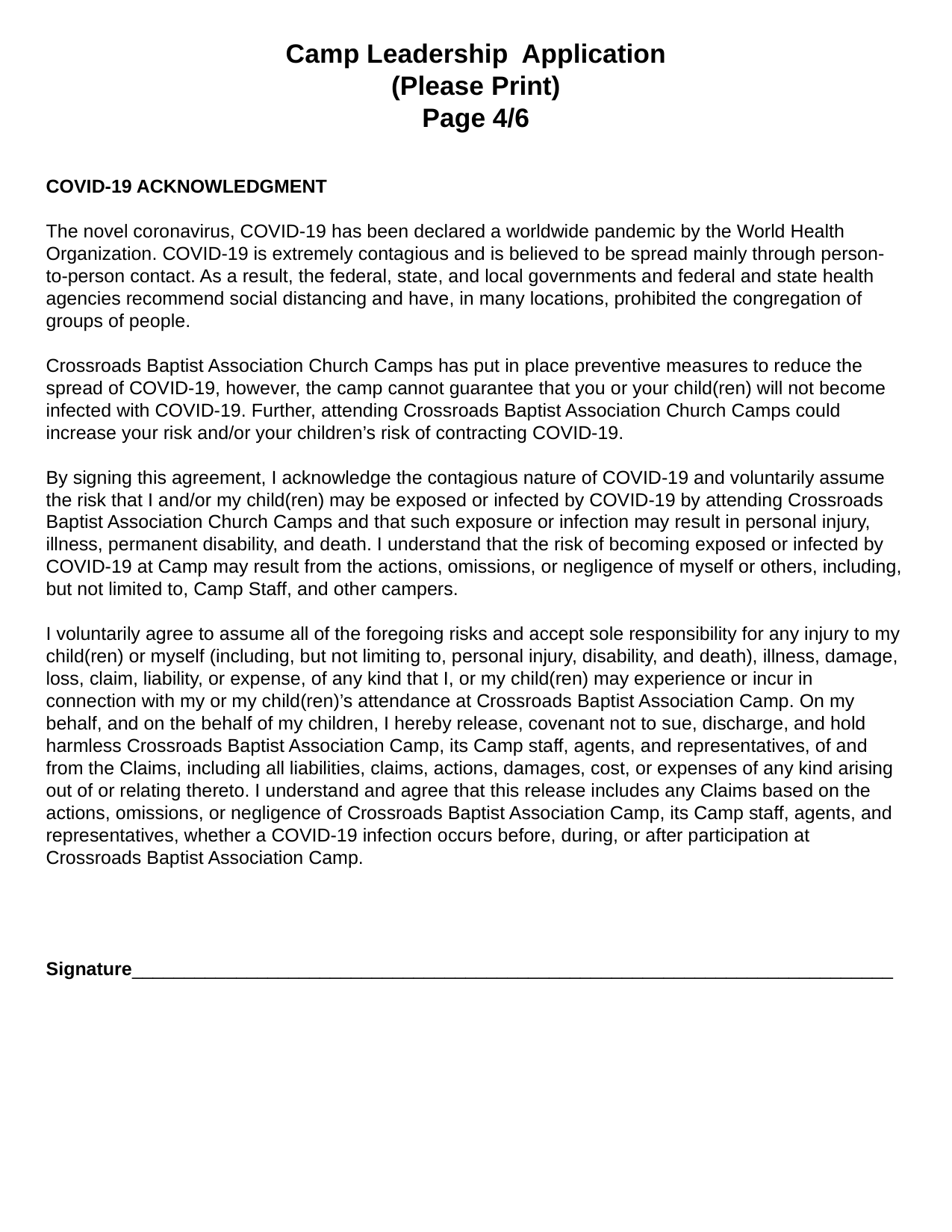

Camp Leadership  Application
(Please Print)
Page 4/6
COVID-19 ACKNOWLEDGMENT

The novel coronavirus, COVID-19 has been declared a worldwide pandemic by the World Health Organization. COVID-19 is extremely contagious and is believed to be spread mainly through person-to-person contact. As a result, the federal, state, and local governments and federal and state health agencies recommend social distancing and have, in many locations, prohibited the congregation of groups of people.

Crossroads Baptist Association Church Camps has put in place preventive measures to reduce the spread of COVID-19, however, the camp cannot guarantee that you or your child(ren) will not become infected with COVID-19. Further, attending Crossroads Baptist Association Church Camps could increase your risk and/or your children’s risk of contracting COVID-19.

By signing this agreement, I acknowledge the contagious nature of COVID-19 and voluntarily assume the risk that I and/or my child(ren) may be exposed or infected by COVID-19 by attending Crossroads Baptist Association Church Camps and that such exposure or infection may result in personal injury, illness, permanent disability, and death. I understand that the risk of becoming exposed or infected by COVID-19 at Camp may result from the actions, omissions, or negligence of myself or others, including, but not limited to, Camp Staff, and other campers.

I voluntarily agree to assume all of the foregoing risks and accept sole responsibility for any injury to my child(ren) or myself (including, but not limiting to, personal injury, disability, and death), illness, damage, loss, claim, liability, or expense, of any kind that I, or my child(ren) may experience or incur in connection with my or my child(ren)’s attendance at Crossroads Baptist Association Camp. On my behalf, and on the behalf of my children, I hereby release, covenant not to sue, discharge, and hold harmless Crossroads Baptist Association Camp, its Camp staff, agents, and representatives, of and from the Claims, including all liabilities, claims, actions, damages, cost, or expenses of any kind arising out of or relating thereto. I understand and agree that this release includes any Claims based on the actions, omissions, or negligence of Crossroads Baptist Association Camp, its Camp staff, agents, and representatives, whether a COVID-19 infection occurs before, during, or after participation at Crossroads Baptist Association Camp.

Signature_________________________________________________________________________